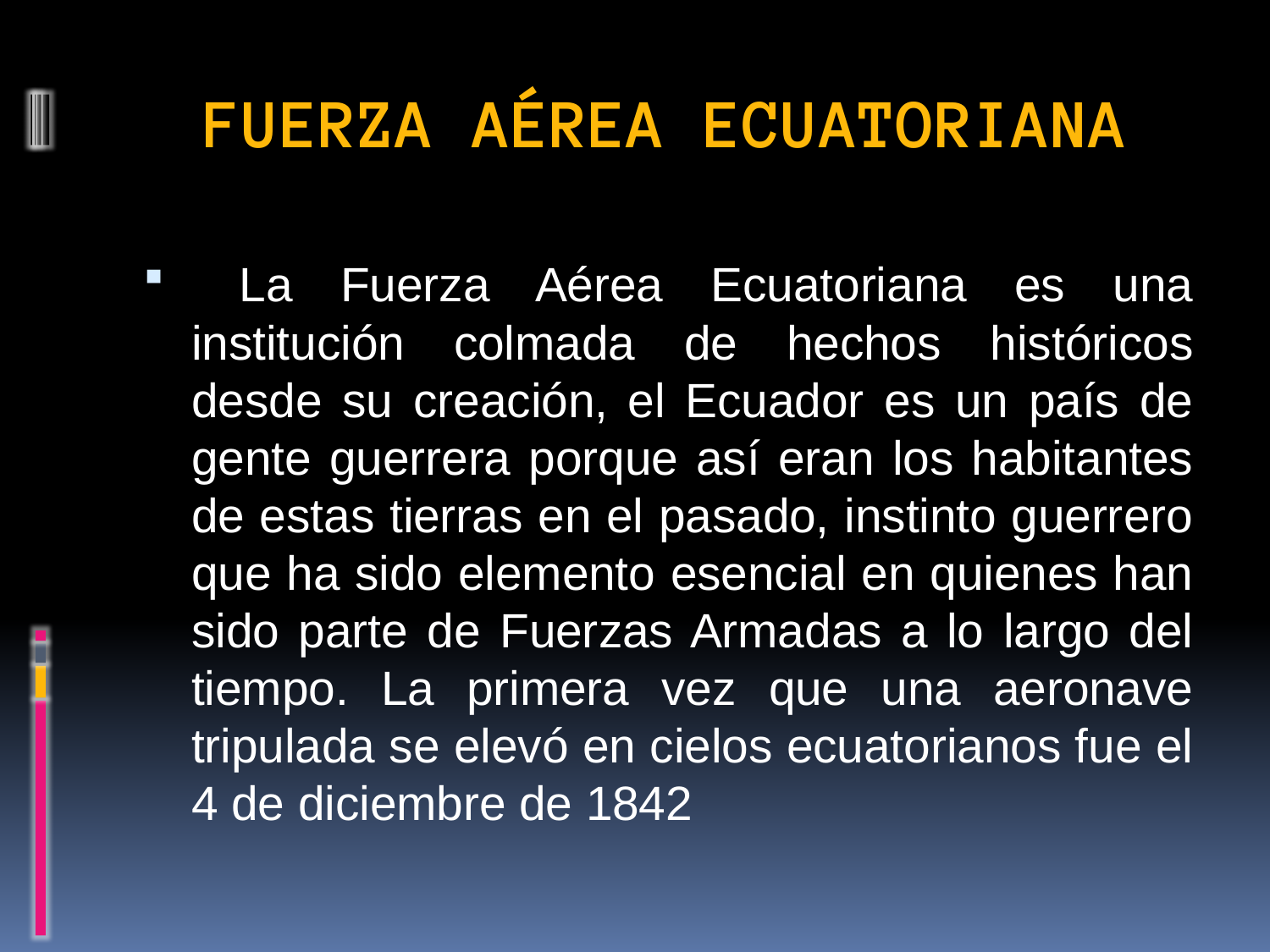

# FUERZA AÉREA ECUATORIANA
 La Fuerza Aérea Ecuatoriana es una institución colmada de hechos históricos desde su creación, el Ecuador es un país de gente guerrera porque así eran los habitantes de estas tierras en el pasado, instinto guerrero que ha sido elemento esencial en quienes han sido parte de Fuerzas Armadas a lo largo del tiempo. La primera vez que una aeronave tripulada se elevó en cielos ecuatorianos fue el 4 de diciembre de 1842